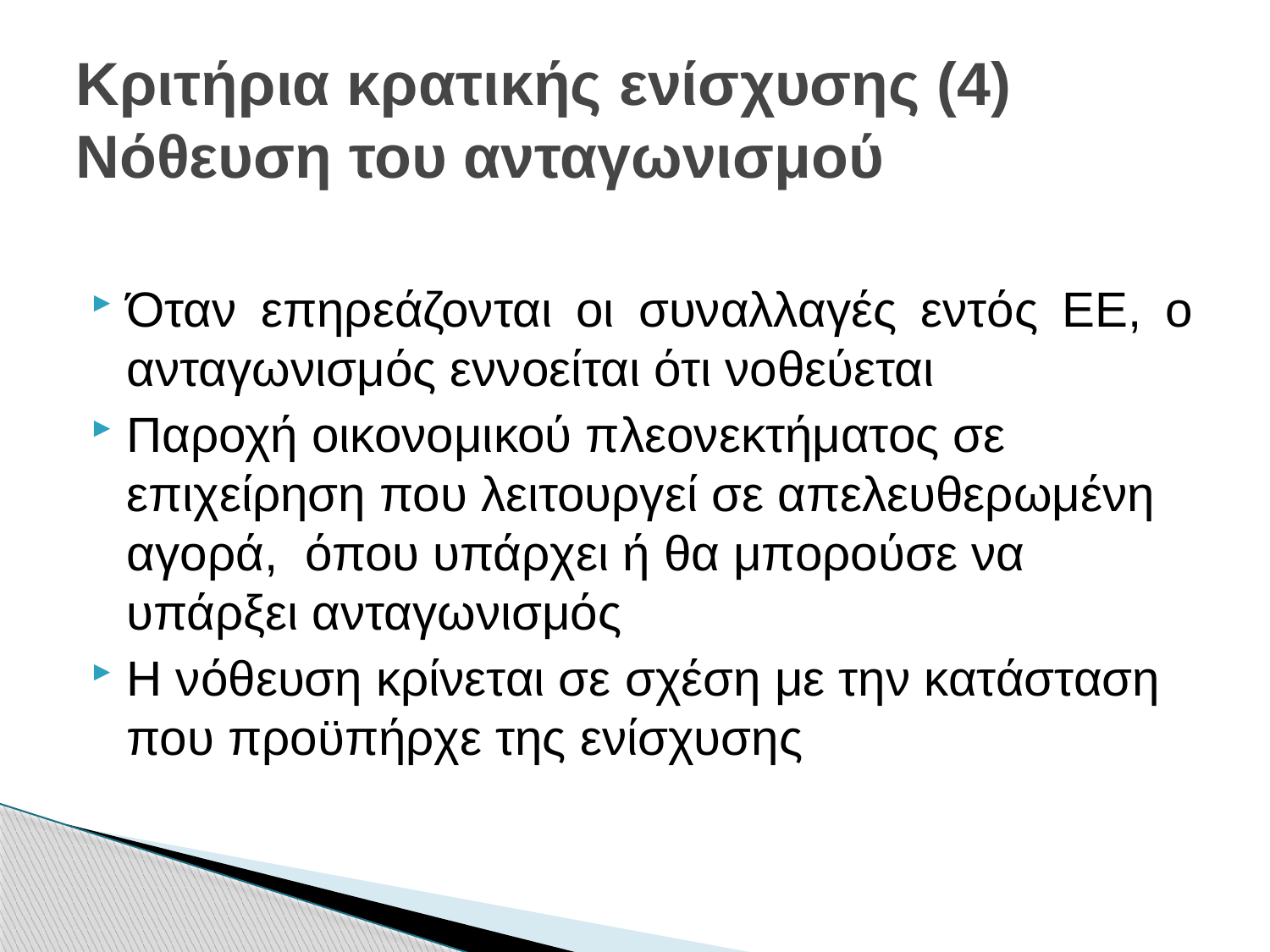

# Κριτήρια κρατικής ενίσχυσης (4) Νόθευση του ανταγωνισμού

Όταν επηρεάζονται οι συναλλαγές εντός ΕΕ, ο ανταγωνισμός εννοείται ότι νοθεύεται
Παροχή οικονομικού πλεονεκτήματος σε επιχείρηση που λειτουργεί σε απελευθερωμένη αγορά,  όπου υπάρχει ή θα μπορούσε να υπάρξει ανταγωνισμός
Η νόθευση κρίνεται σε σχέση με την κατάσταση που προϋπήρχε της ενίσχυσης